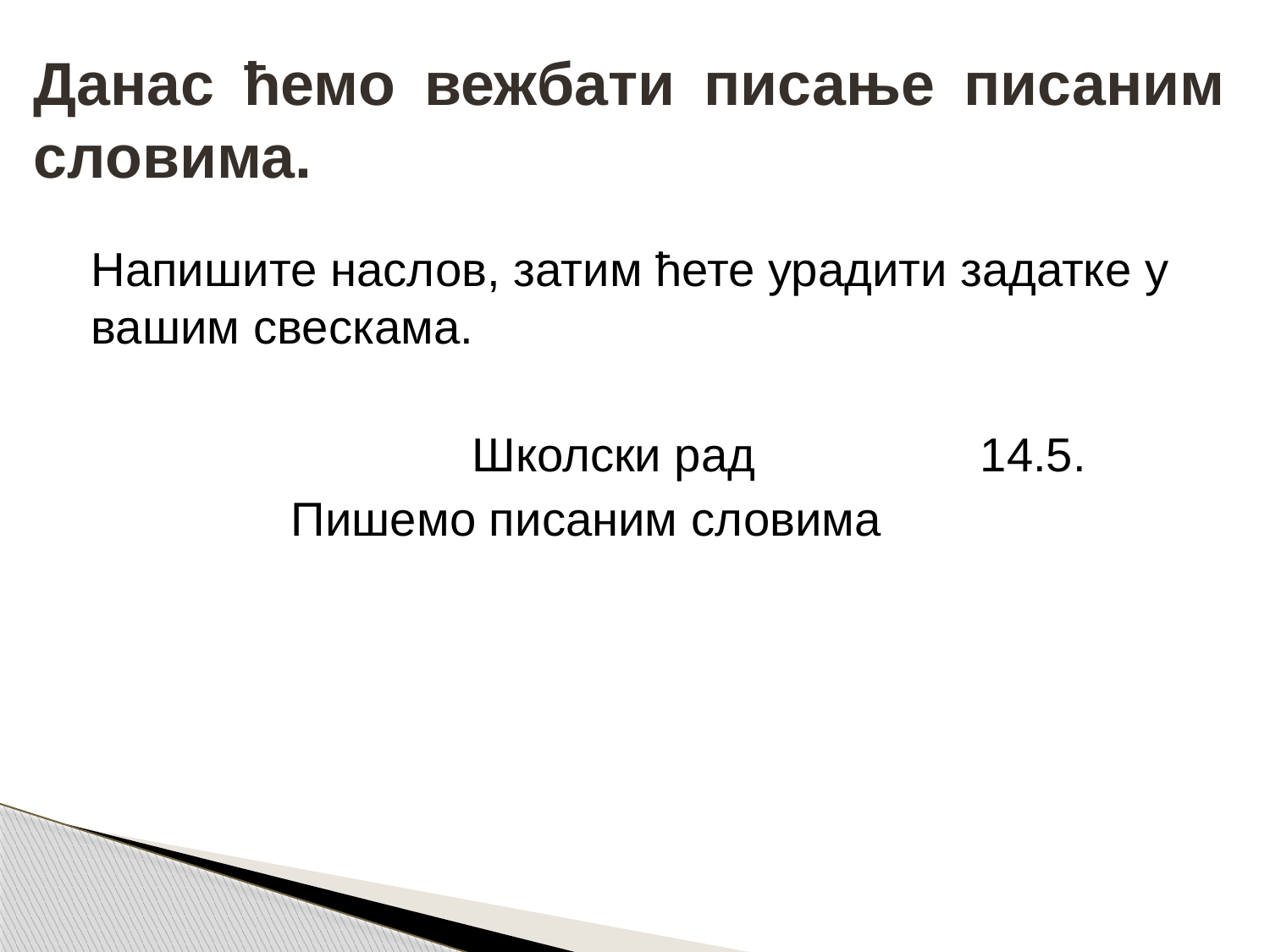

# Данас ћемо вежбати писање писаним словима.
Напишите наслов, затим ћете урадити задатке у вашим свескама.

			Школски рад 		14.5.
               Пишемо писаним словима